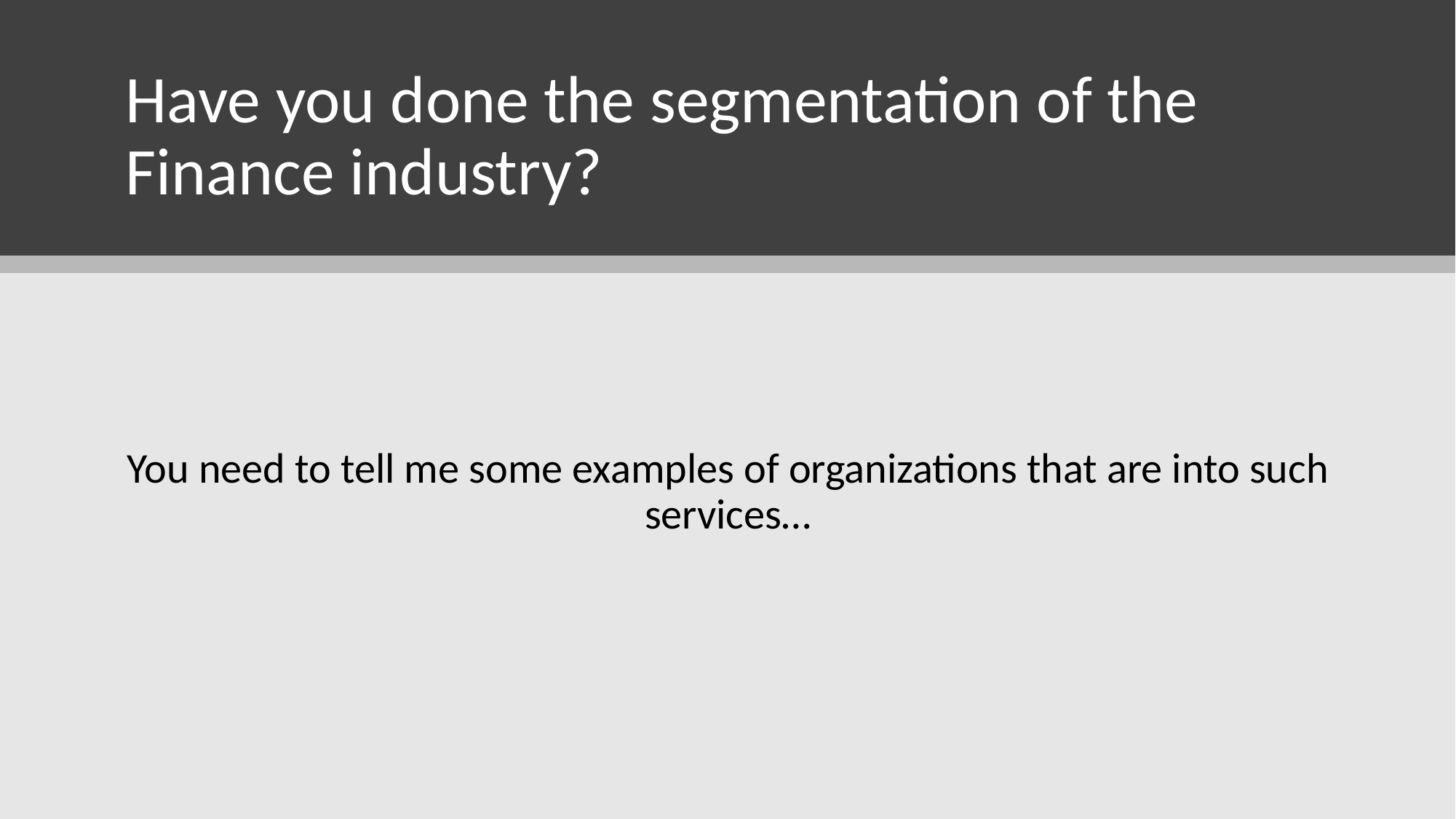

# Have you done the segmentation of the Finance industry?

You need to tell me some examples of organizations that are into such services…